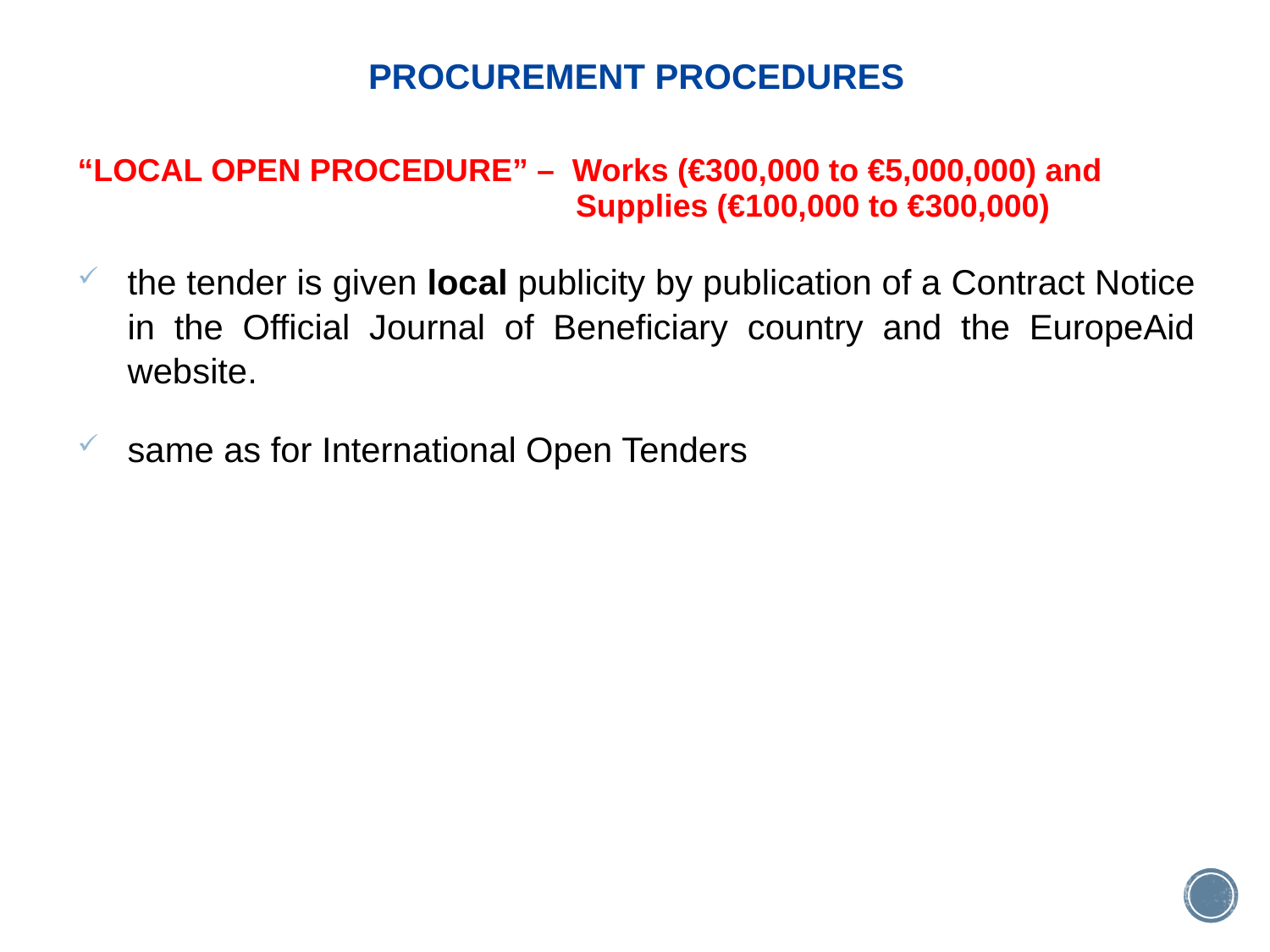

# PROCUREMENT PROCEDURES
“LOCAL OPEN PROCEDURE” –  Works (€300,000 to €5,000,000) and Supplies (€100,000 to €300,000)
the tender is given local publicity by publication of a Contract Notice in the Official Journal of Beneficiary country and the EuropeAid website.
same as for International Open Tenders